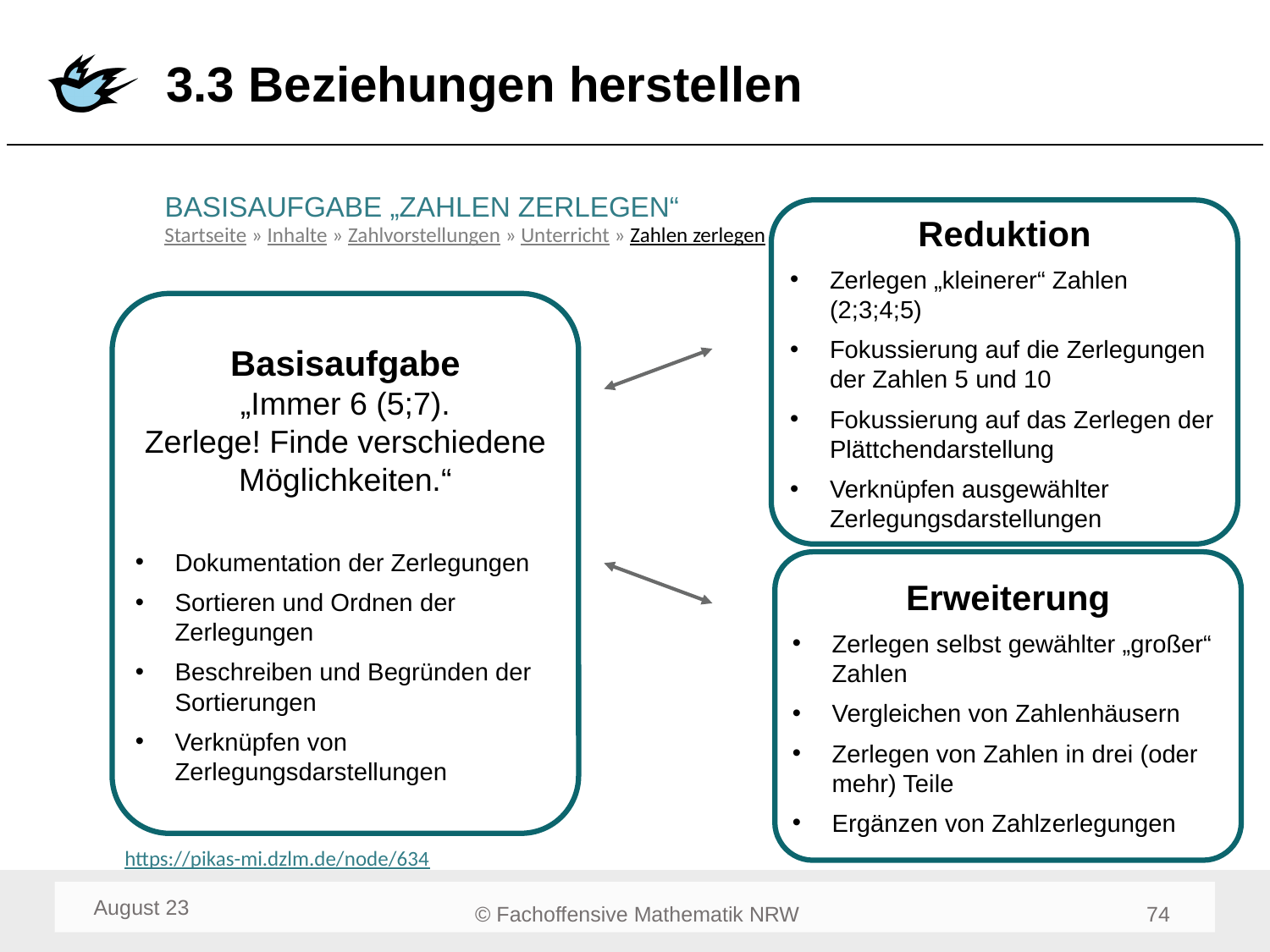

# 3.3 Beziehungen herstellen
BASISAUFGABE „ZAHLEN ZERLEGEN“
Reduktion
Zerlegen „kleinerer“ Zahlen (2;3;4;5)
Fokussierung auf die Zerlegungen der Zahlen 5 und 10
Fokussierung auf das Zerlegen der Plättchendarstellung
Verknüpfen ausgewählter Zerlegungsdarstellungen
Startseite » Inhalte » Zahlvorstellungen » Unterricht » Zahlen zerlegen
Basisaufgabe
„Immer 6 (5;7).
Zerlege! Finde verschiedene Möglichkeiten.“

Dokumentation der Zerlegungen
Sortieren und Ordnen der Zerlegungen
Beschreiben und Begründen der Sortierungen
Verknüpfen von Zerlegungsdarstellungen

Erweiterung
Zerlegen selbst gewählter „großer“ Zahlen
Vergleichen von Zahlenhäusern
Zerlegen von Zahlen in drei (oder mehr) Teile
Ergänzen von Zahlzerlegungen

https://pikas-mi.dzlm.de/node/634
August 23
74